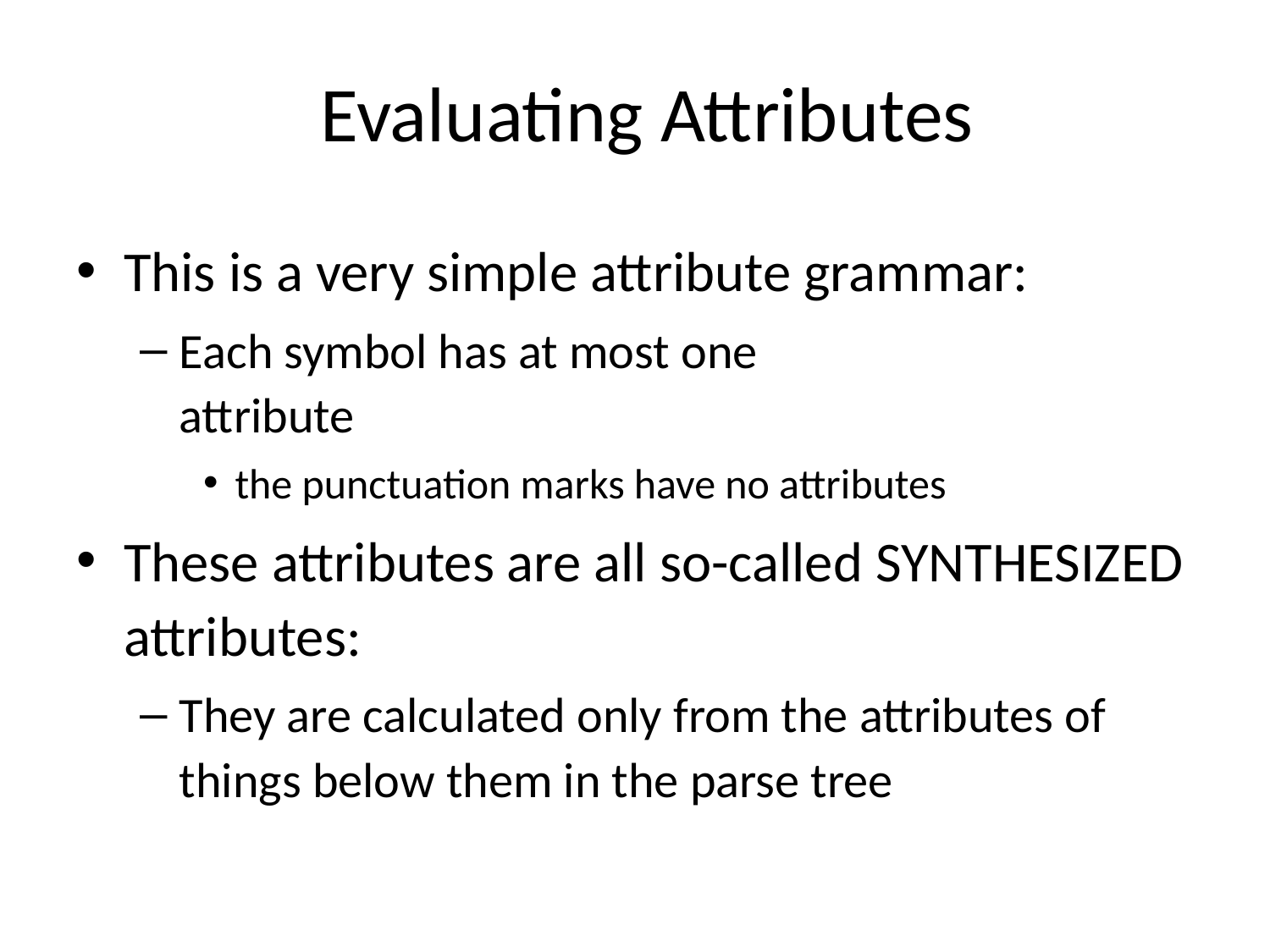

# Evaluating Attributes
This is a very simple attribute grammar:
Each symbol has at most one
attribute
the punctuation marks have no attributes
These attributes are all so-called SYNTHESIZED attributes:
They are calculated only from the attributes of things below them in the parse tree